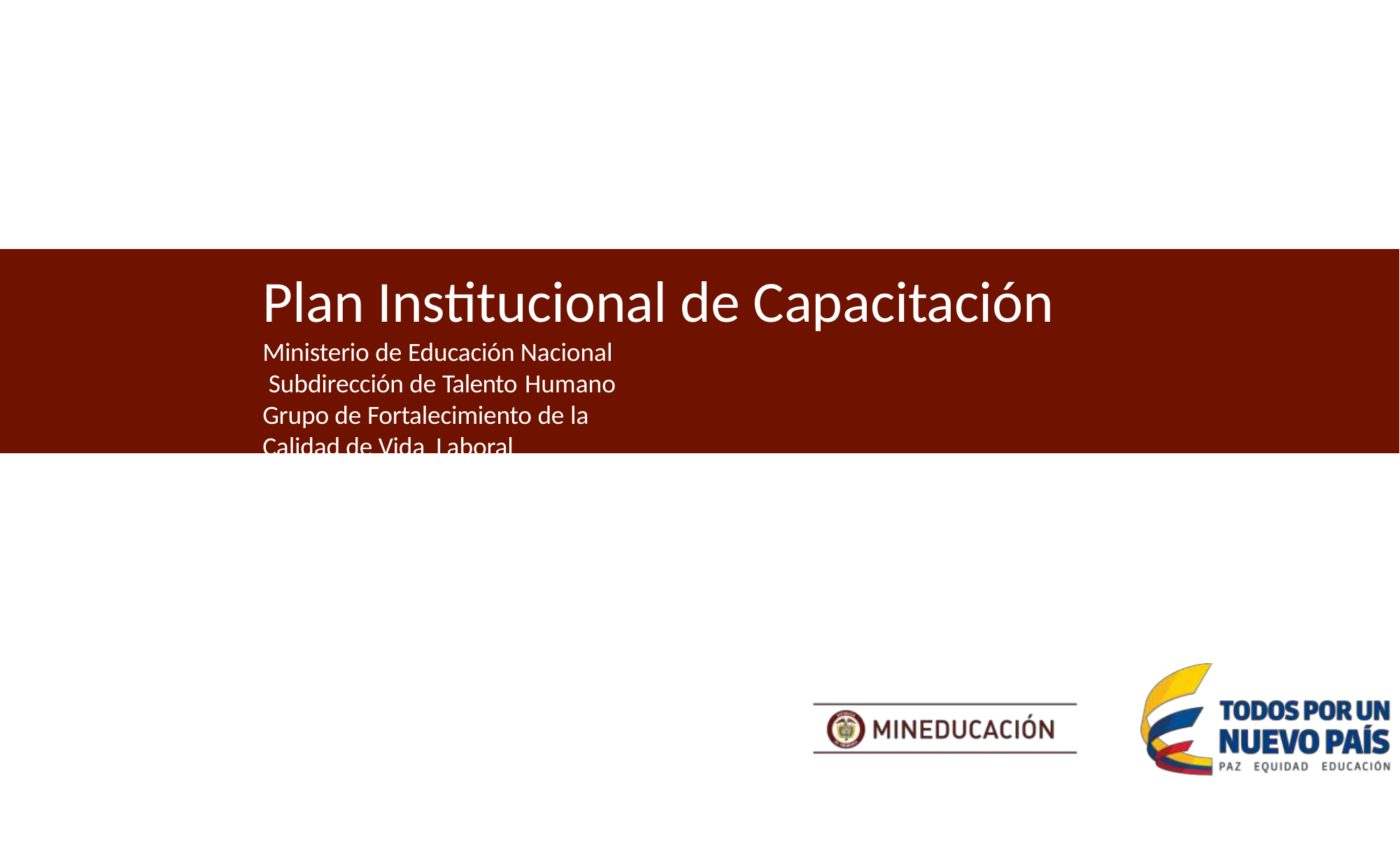

# Plan Institucional de Capacitación
Ministerio de Educación Nacional  Subdirección de Talento Humano
Grupo de Fortalecimiento de la Calidad de Vida Laboral